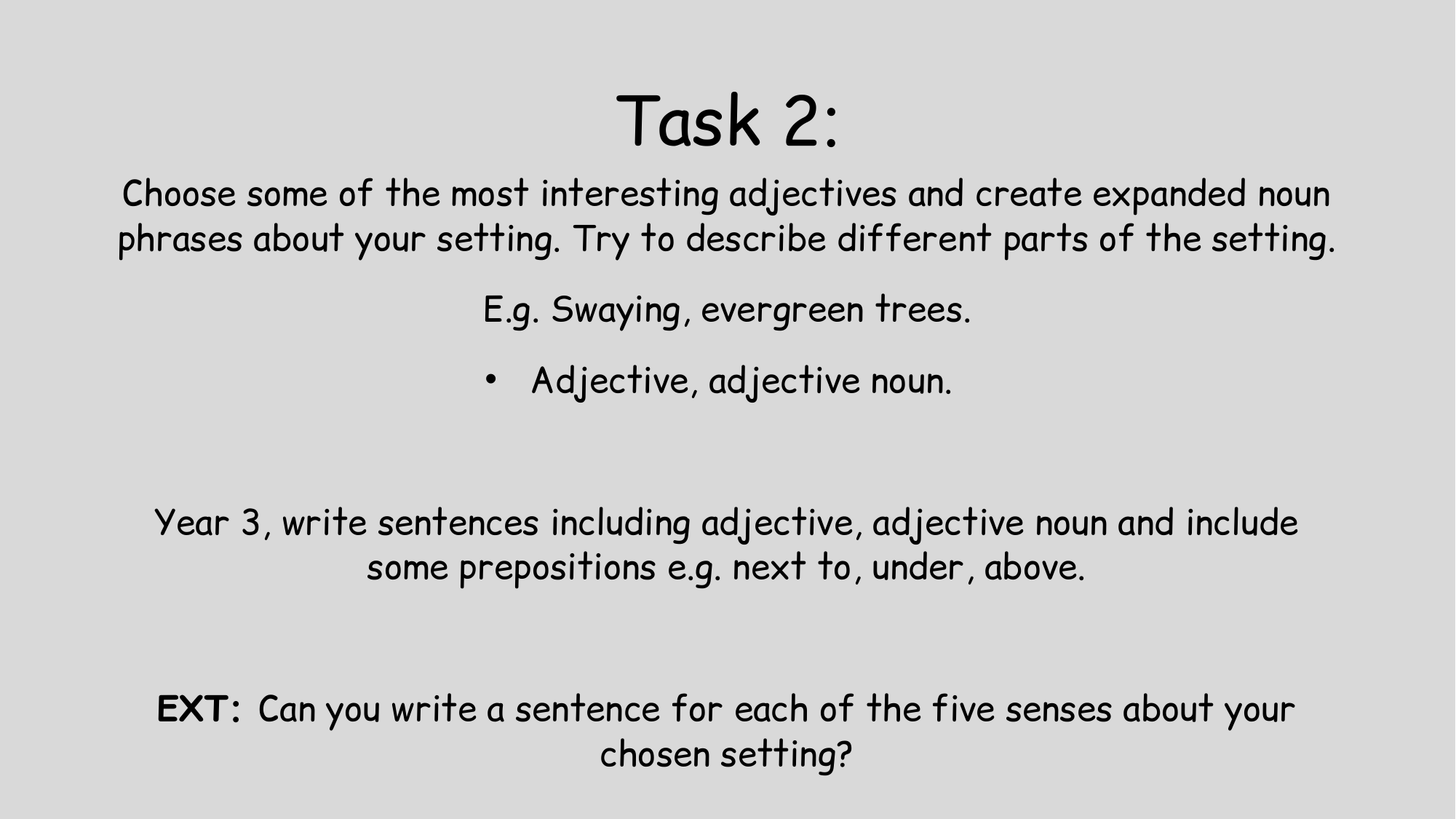

# Task 2:
Choose some of the most interesting adjectives and create expanded noun phrases about your setting. Try to describe different parts of the setting.
E.g. Swaying, evergreen trees.
Adjective, adjective noun.

Year 3, write sentences including adjective, adjective noun and include some prepositions e.g. next to, under, above.

EXT: Can you write a sentence for each of the five senses about your chosen setting?